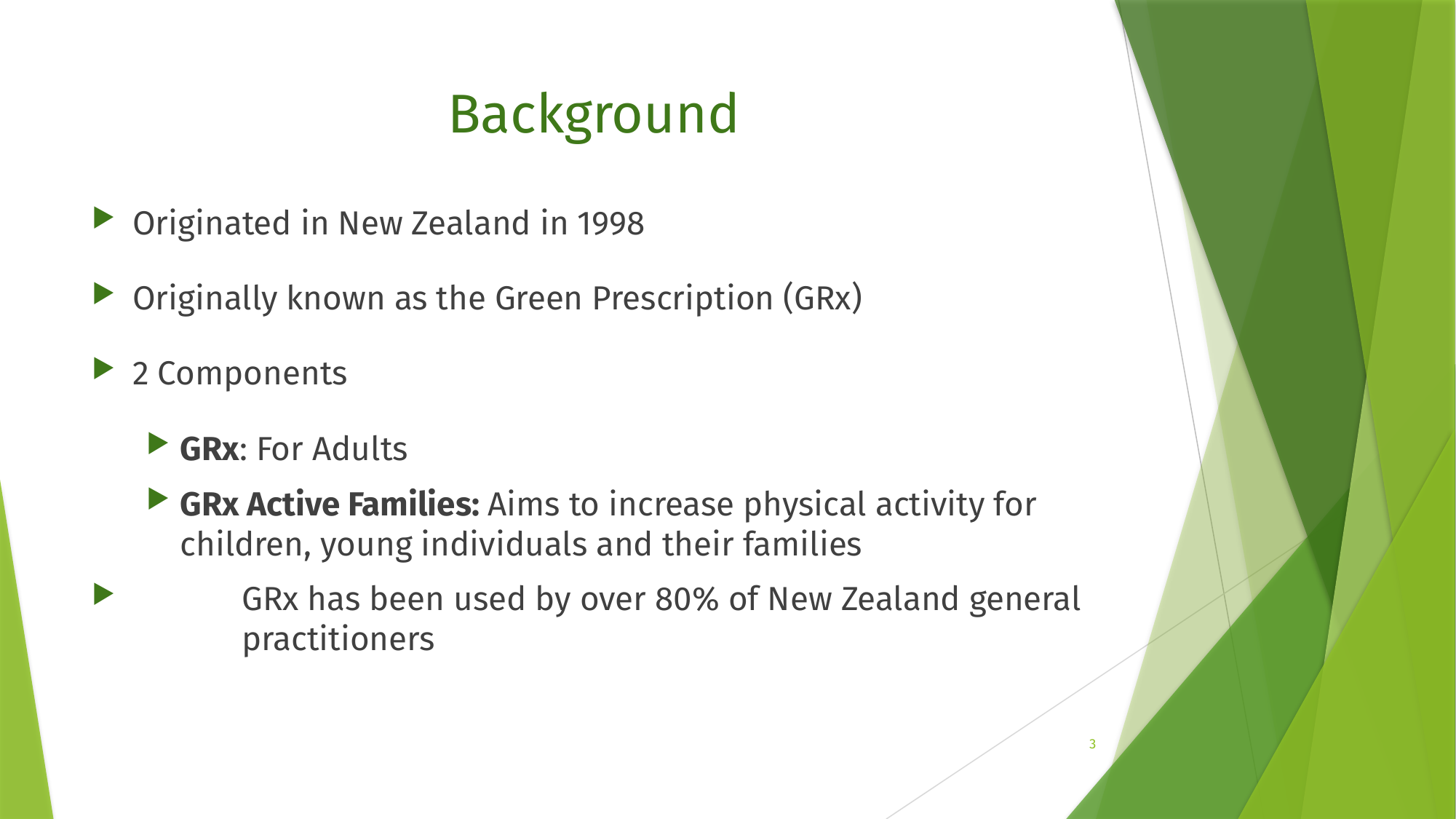

# Background
Originated in New Zealand in 1998
Originally known as the Green Prescription (GRx)
2 Components
GRx: For Adults
GRx Active Families: Aims to increase physical activity for children, young individuals and their families
 	GRx has been used by over 80% of New Zealand general  	practitioners

3